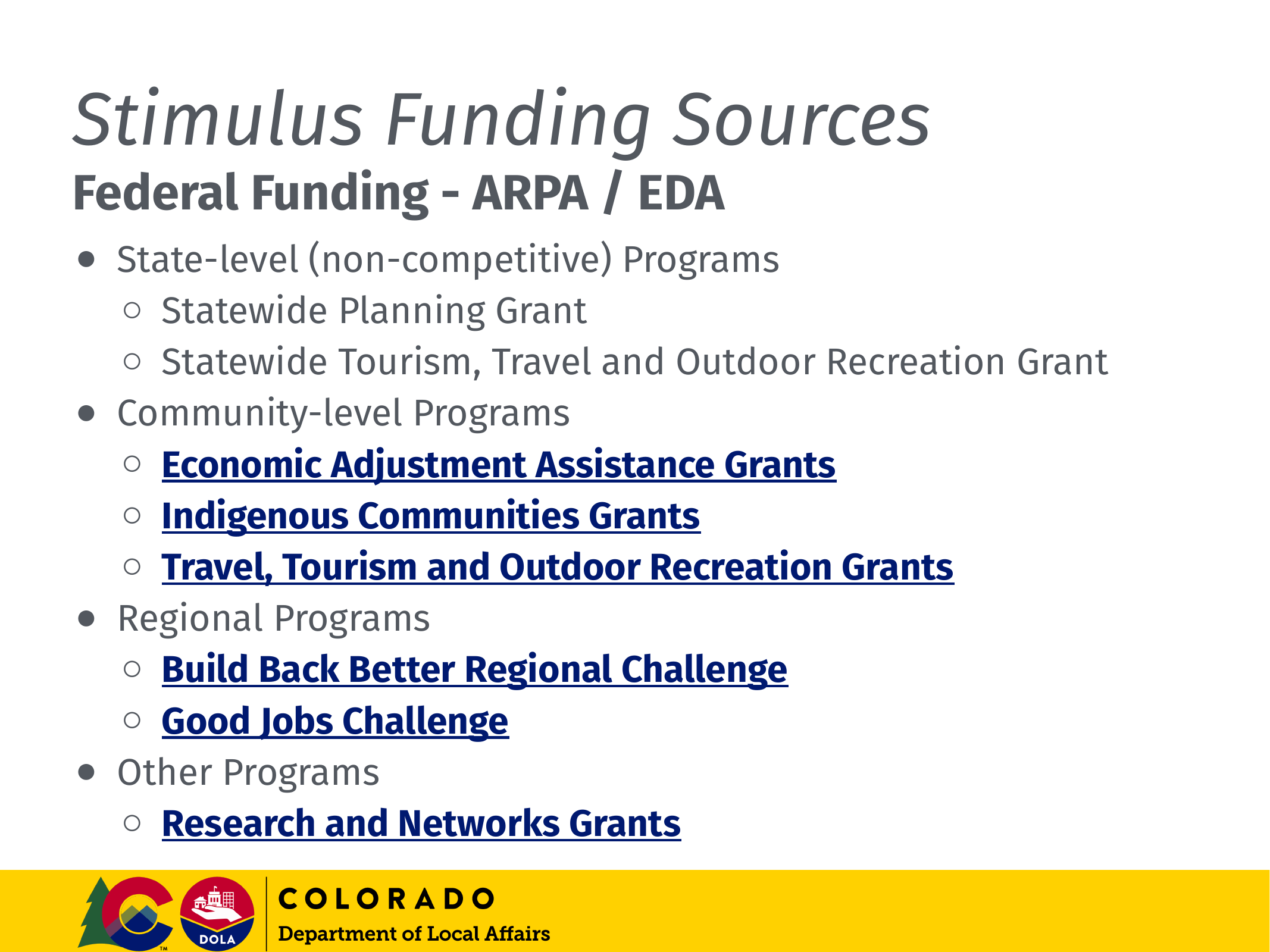

# Stimulus Funding Sources
Federal Funding - ARPA / EDA
State-level (non-competitive) Programs
Statewide Planning Grant
Statewide Tourism, Travel and Outdoor Recreation Grant
Community-level Programs
Economic Adjustment Assistance Grants
Indigenous Communities Grants
Travel, Tourism and Outdoor Recreation Grants
Regional Programs
Build Back Better Regional Challenge
Good Jobs Challenge
Other Programs
Research and Networks Grants